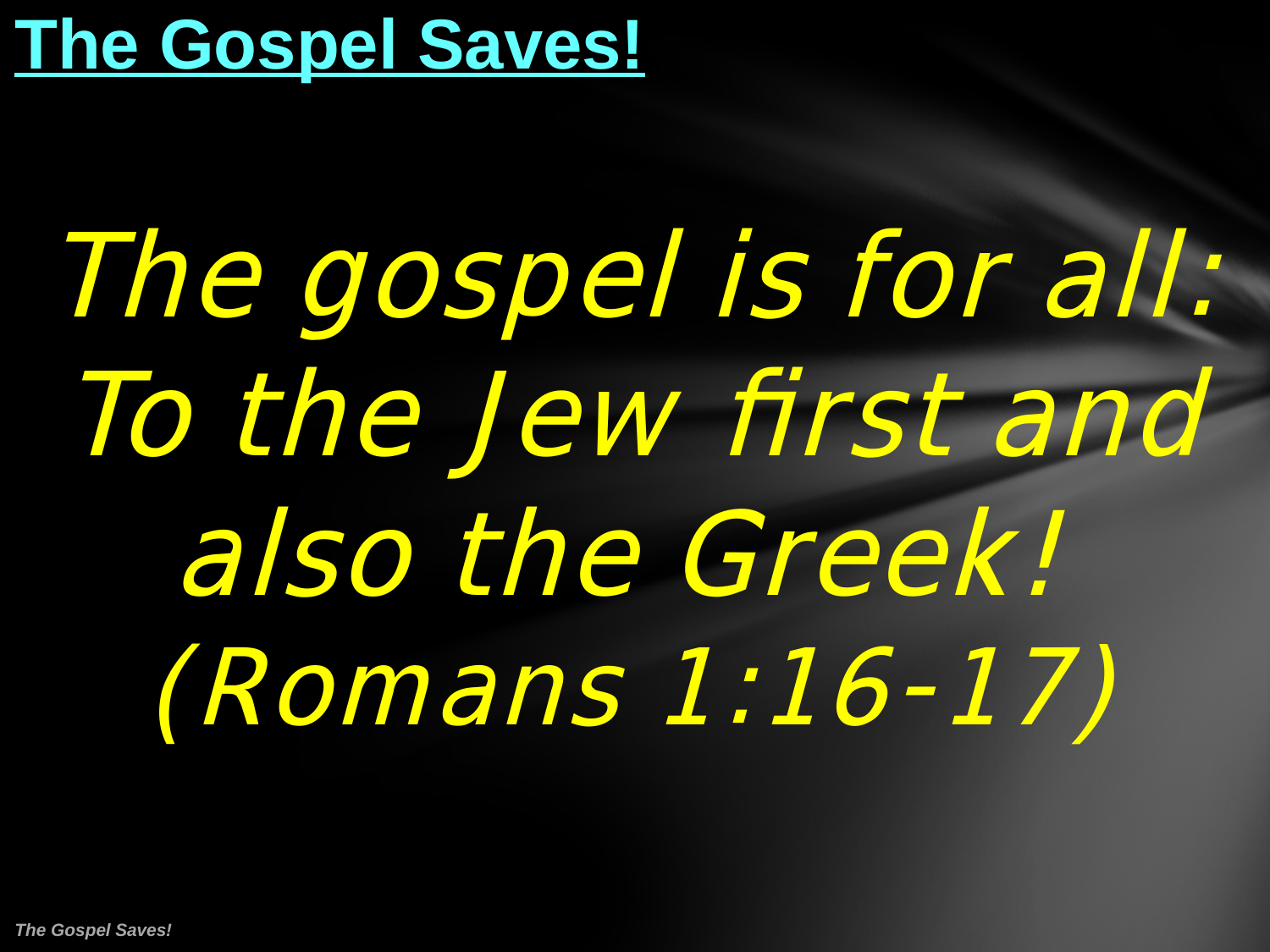

# The Gospel Saves!
The gospel is for all: To the Jew first and also the Greek!
(Romans 1:16-17)
The Gospel Saves!